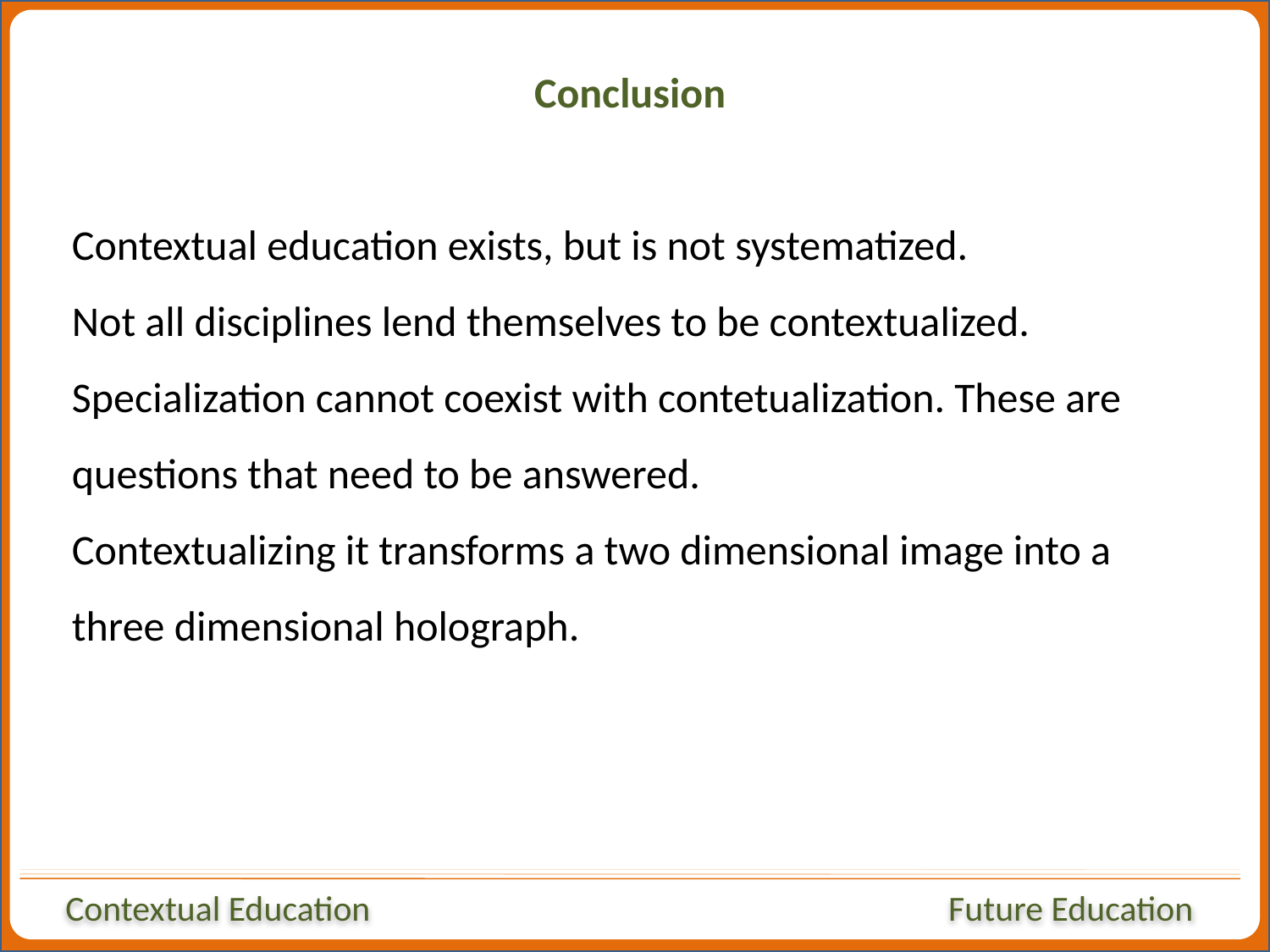

Conclusion

Contextual education exists, but is not systematized.
Not all disciplines lend themselves to be contextualized. Specialization cannot coexist with contetualization. These are questions that need to be answered.
Contextualizing it transforms a two dimensional image into a three dimensional holograph.